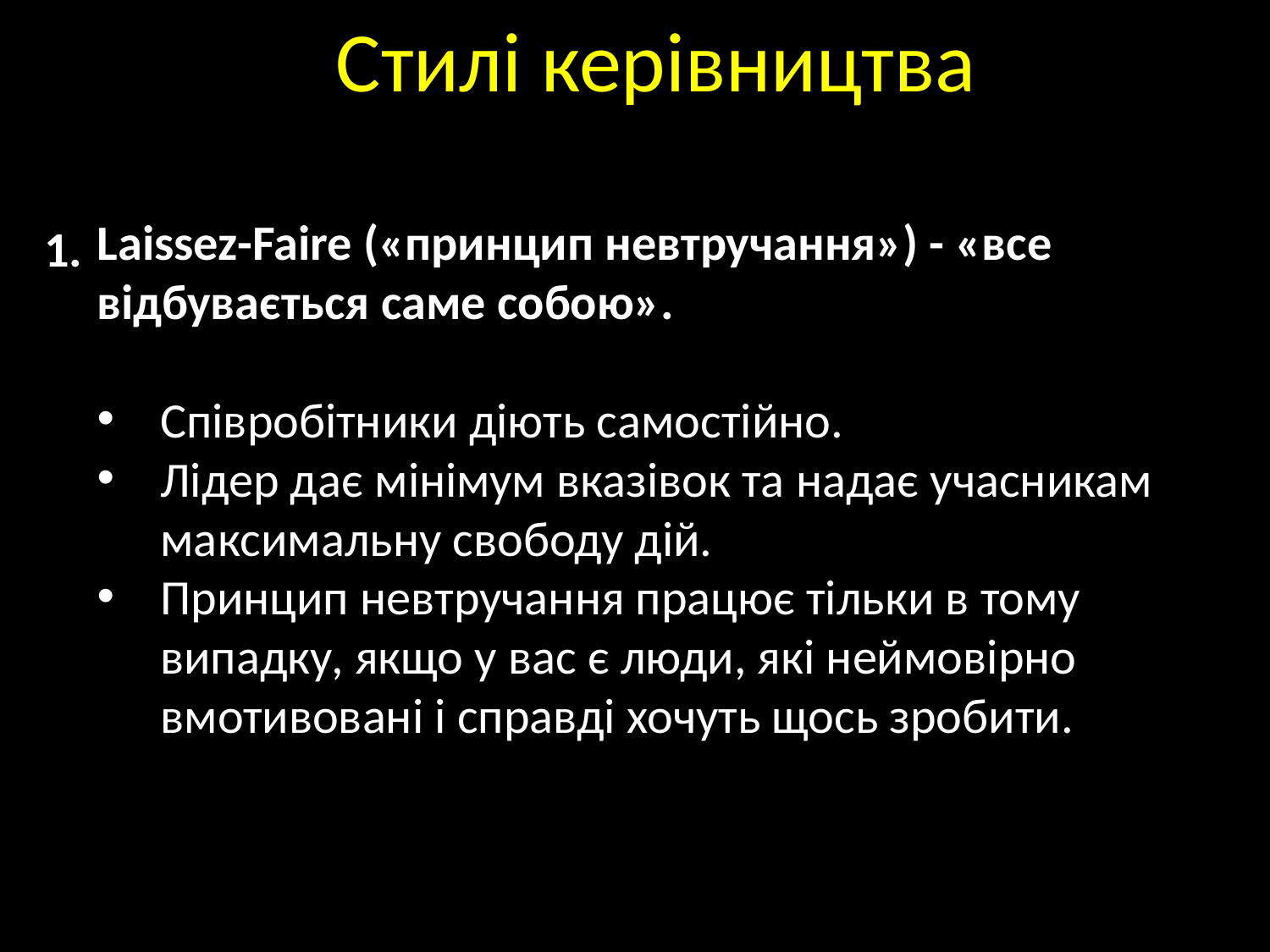

Стилі керівництва

Laissez-Faire («принцип невтручання») - «все відбувається саме собою».

Співробітники діють самостійно.
Лідер дає мінімум вказівок та надає учасникам максимальну свободу дій.
Принцип невтручання працює тільки в тому випадку, якщо у вас є люди, які неймовірно вмотивовані і справді хочуть щось зробити.
1.